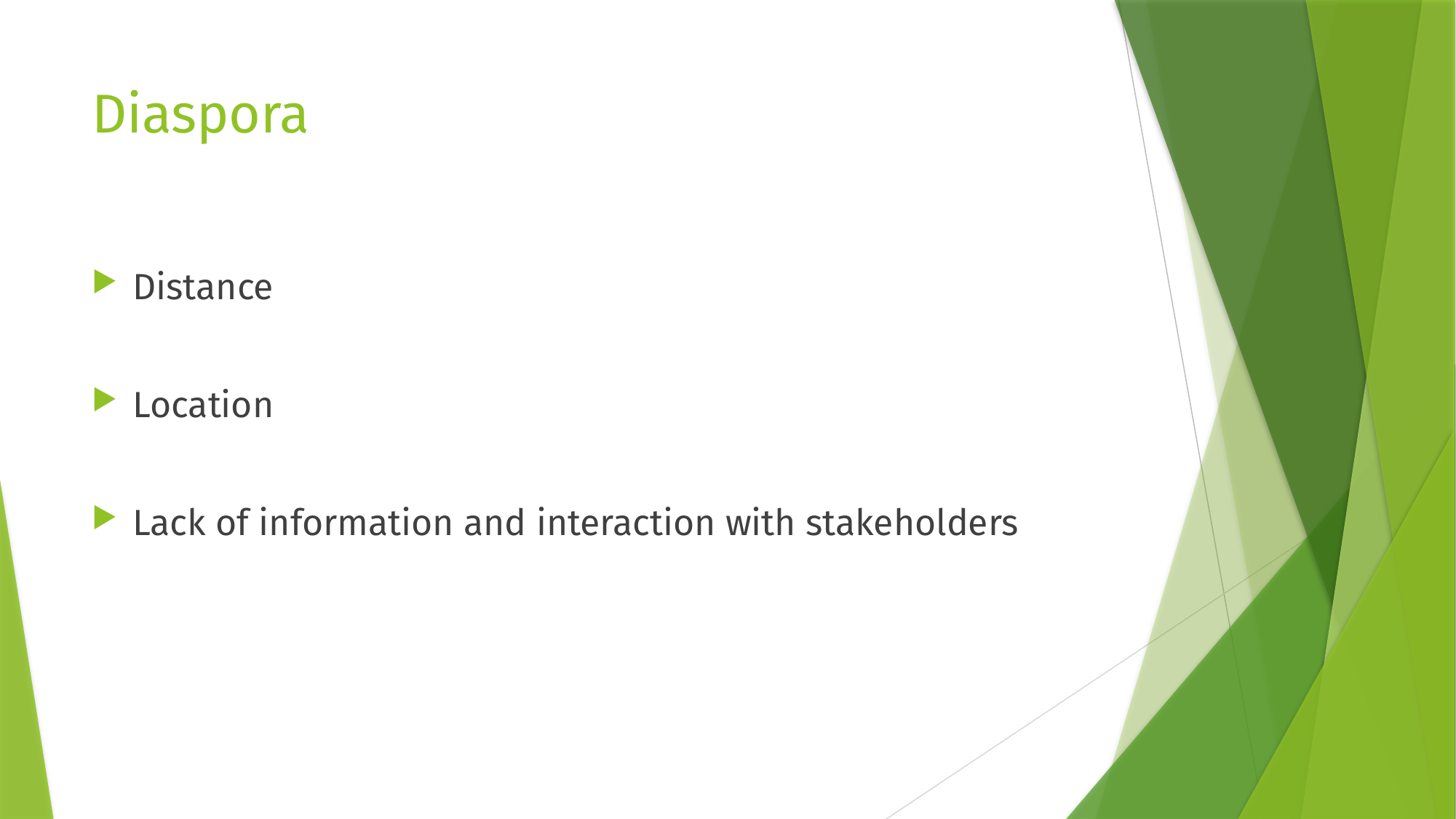

# Diaspora
Distance

Location

Lack of information and interaction with stakeholders